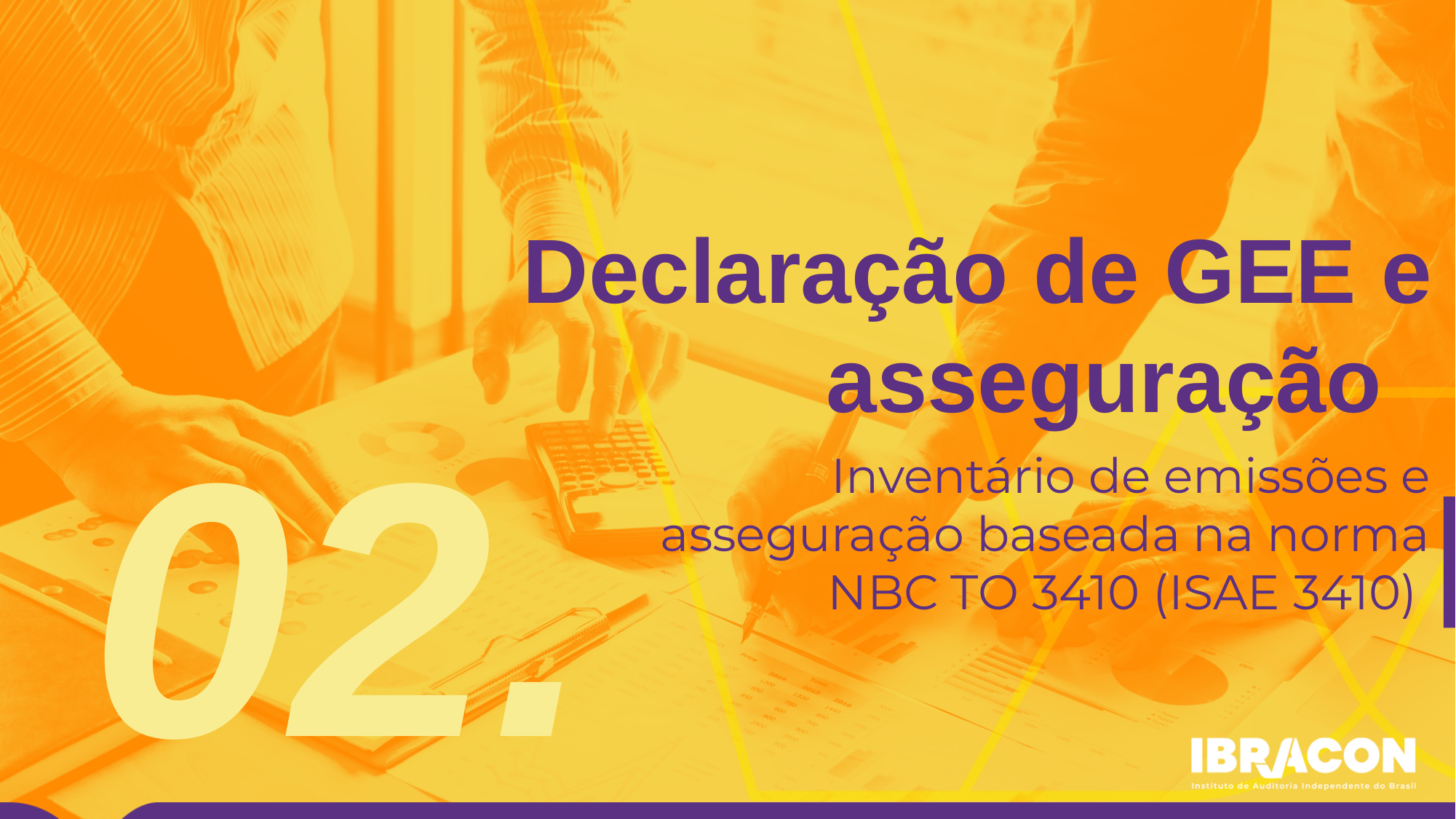

Declaração de GEE e asseguração
02.
Inventário de emissões e asseguração baseada na norma NBC TO 3410 (ISAE 3410)